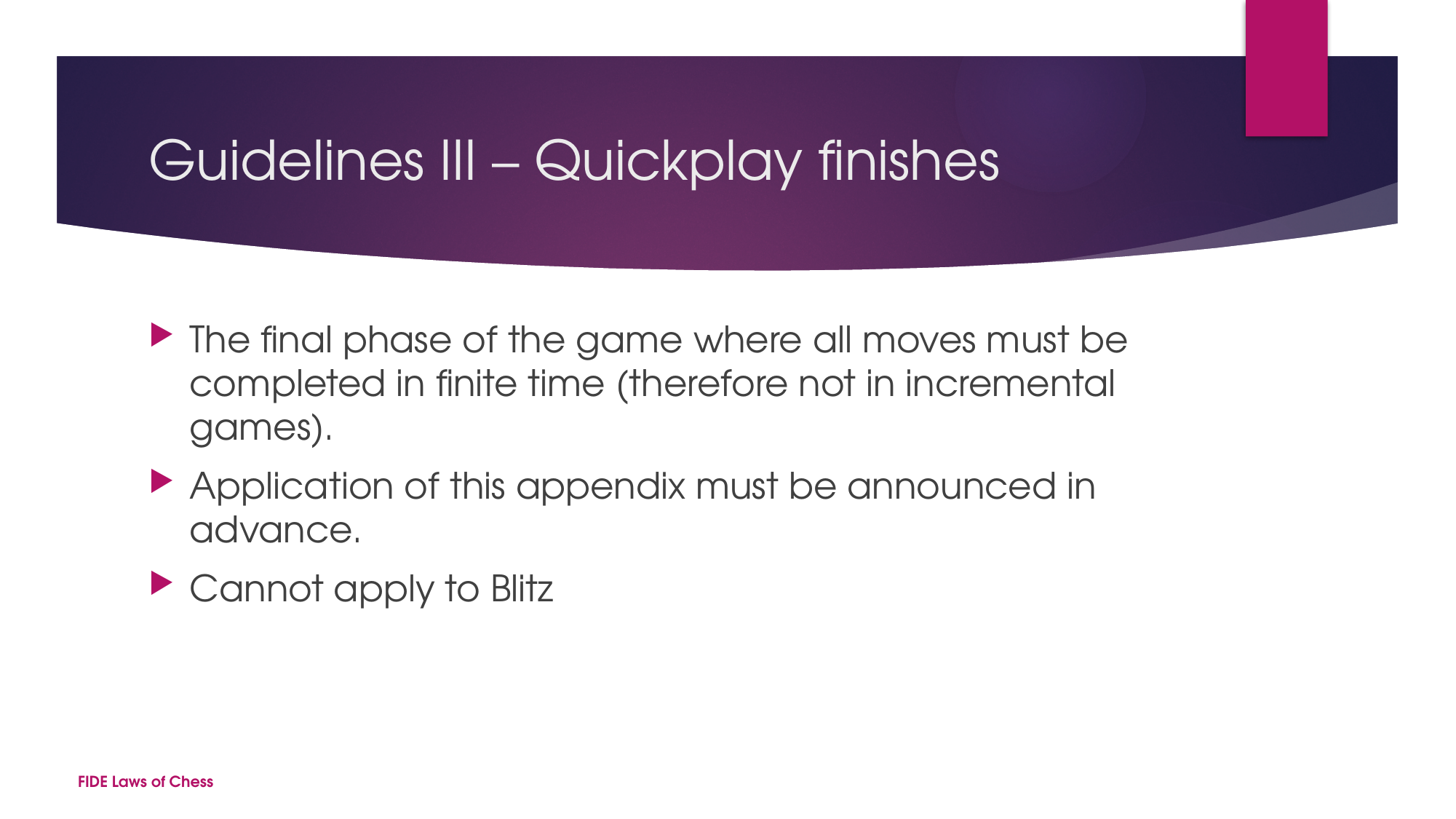

# Guidelines III – Quickplay finishes
The final phase of the game where all moves must be completed in finite time (therefore not in incremental games).
Application of this appendix must be announced in advance.
Cannot apply to Blitz

FIDE Laws of Chess